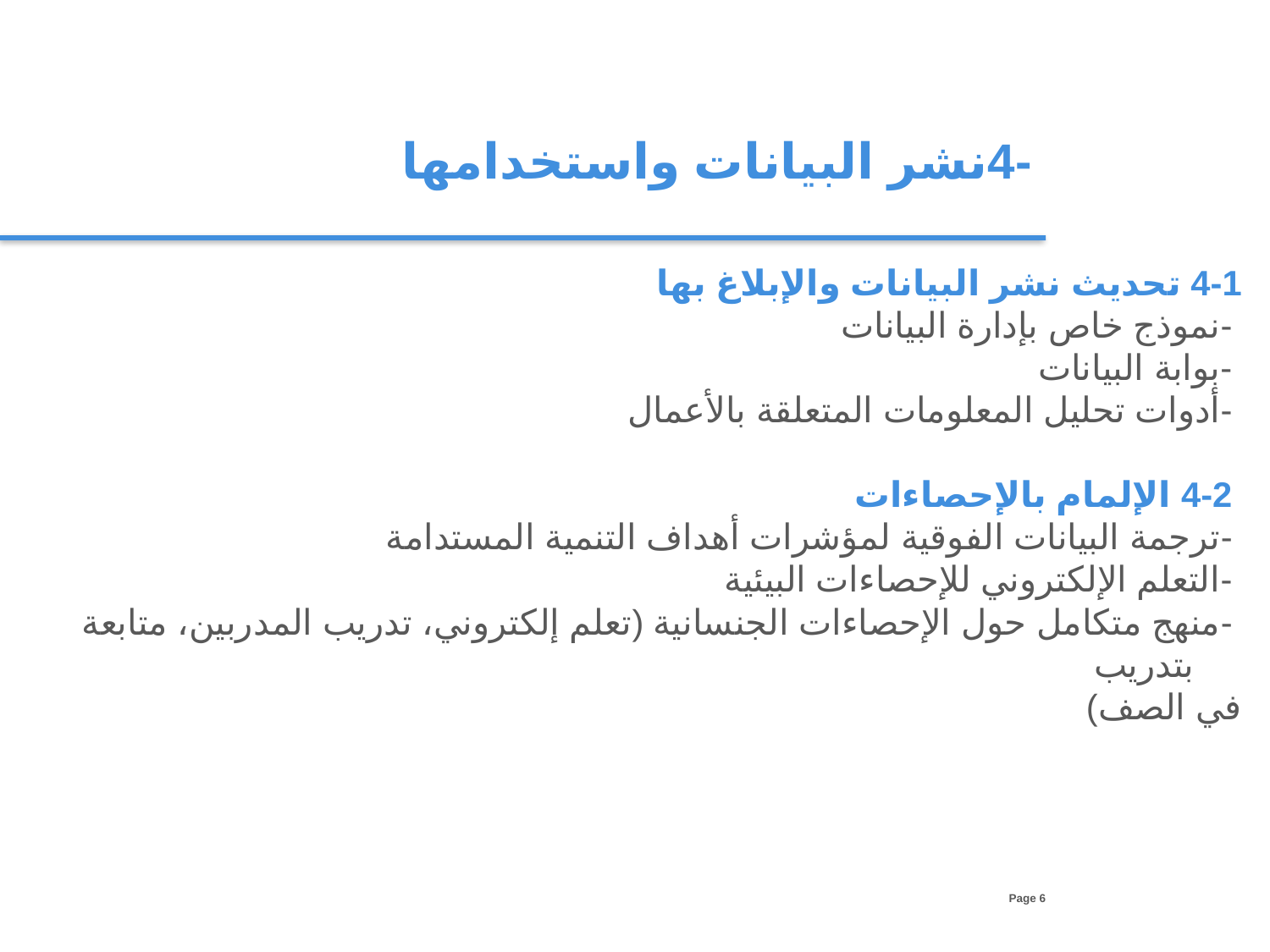

-4نشر البيانات واستخدامها
4-1 تحديث نشر البيانات والإبلاغ بها
 -نموذج خاص بإدارة البيانات
 -بوابة البيانات
 -أدوات تحليل المعلومات المتعلقة بالأعمال

 4-2 الإلمام بالإحصاءات
 -ترجمة البيانات الفوقية لمؤشرات أهداف التنمية المستدامة
 -التعلم الإلكتروني للإحصاءات البيئية
 -منهج متكامل حول الإحصاءات الجنسانية (تعلم إلكتروني، تدريب المدربين، متابعة بتدريب
في الصف)